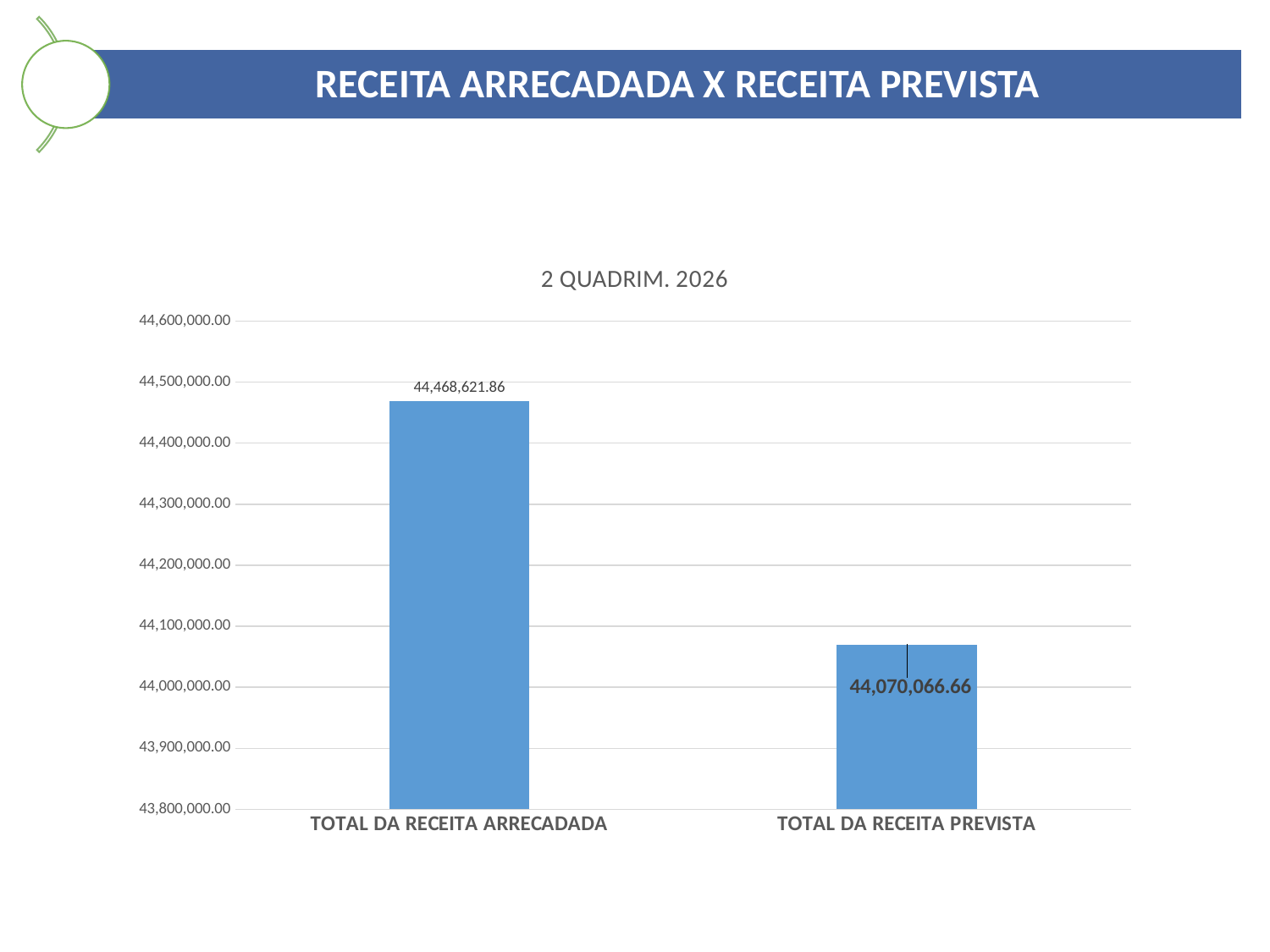

RECEITA ARRECADADA X RECEITA PREVISTA

### Chart: 2 QUADRIM. 2026

| Category | 2 QUADRIM. |
|---|---|
| TOTAL DA RECEITA ARRECADADA | 44468621.86 |
| TOTAL DA RECEITA PREVISTA | 44070066.66 |